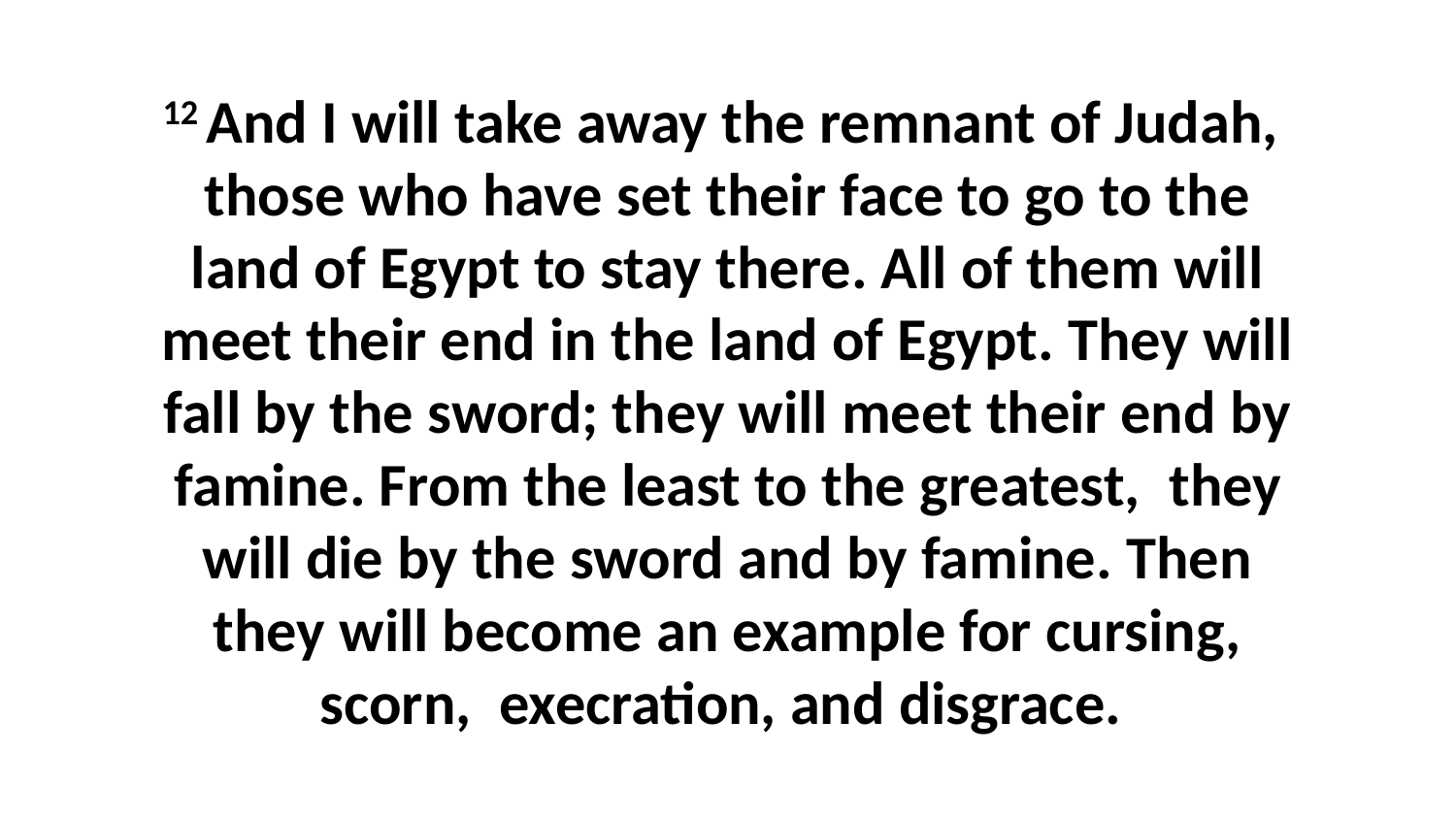

12 And I will take away the remnant of Judah,  those who have set their face to go to the land of Egypt to stay there. All of them will meet their end in the land of Egypt. They will fall by the sword; they will meet their end by famine. From the least to the greatest,  they will die by the sword and by famine. Then they will become an example for cursing, scorn,  execration, and disgrace.